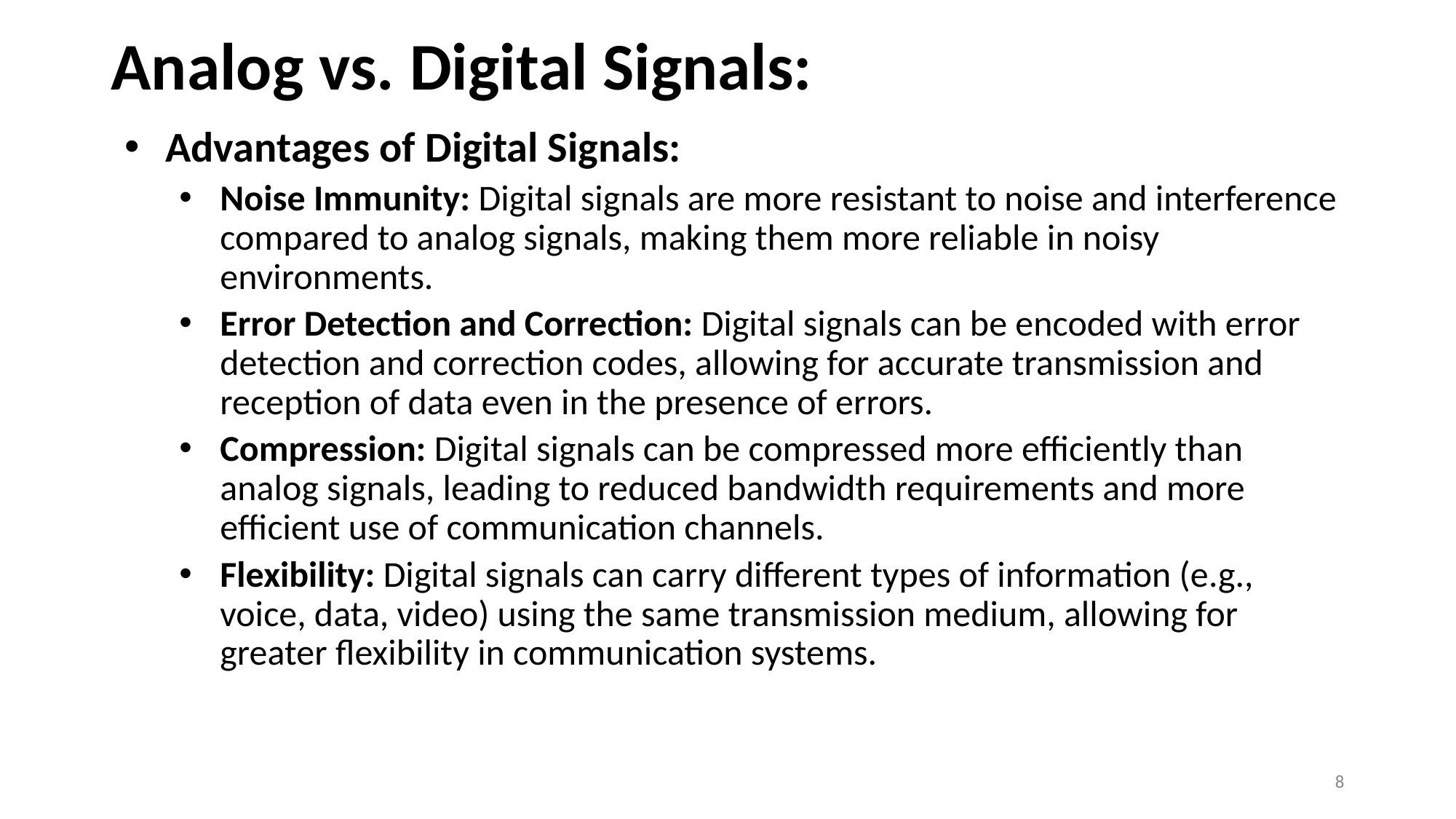

# Analog vs. Digital Signals:
Advantages of Digital Signals:
Noise Immunity: Digital signals are more resistant to noise and interference compared to analog signals, making them more reliable in noisy environments.
Error Detection and Correction: Digital signals can be encoded with error detection and correction codes, allowing for accurate transmission and reception of data even in the presence of errors.
Compression: Digital signals can be compressed more efficiently than analog signals, leading to reduced bandwidth requirements and more efficient use of communication channels.
Flexibility: Digital signals can carry different types of information (e.g., voice, data, video) using the same transmission medium, allowing for greater flexibility in communication systems.

8